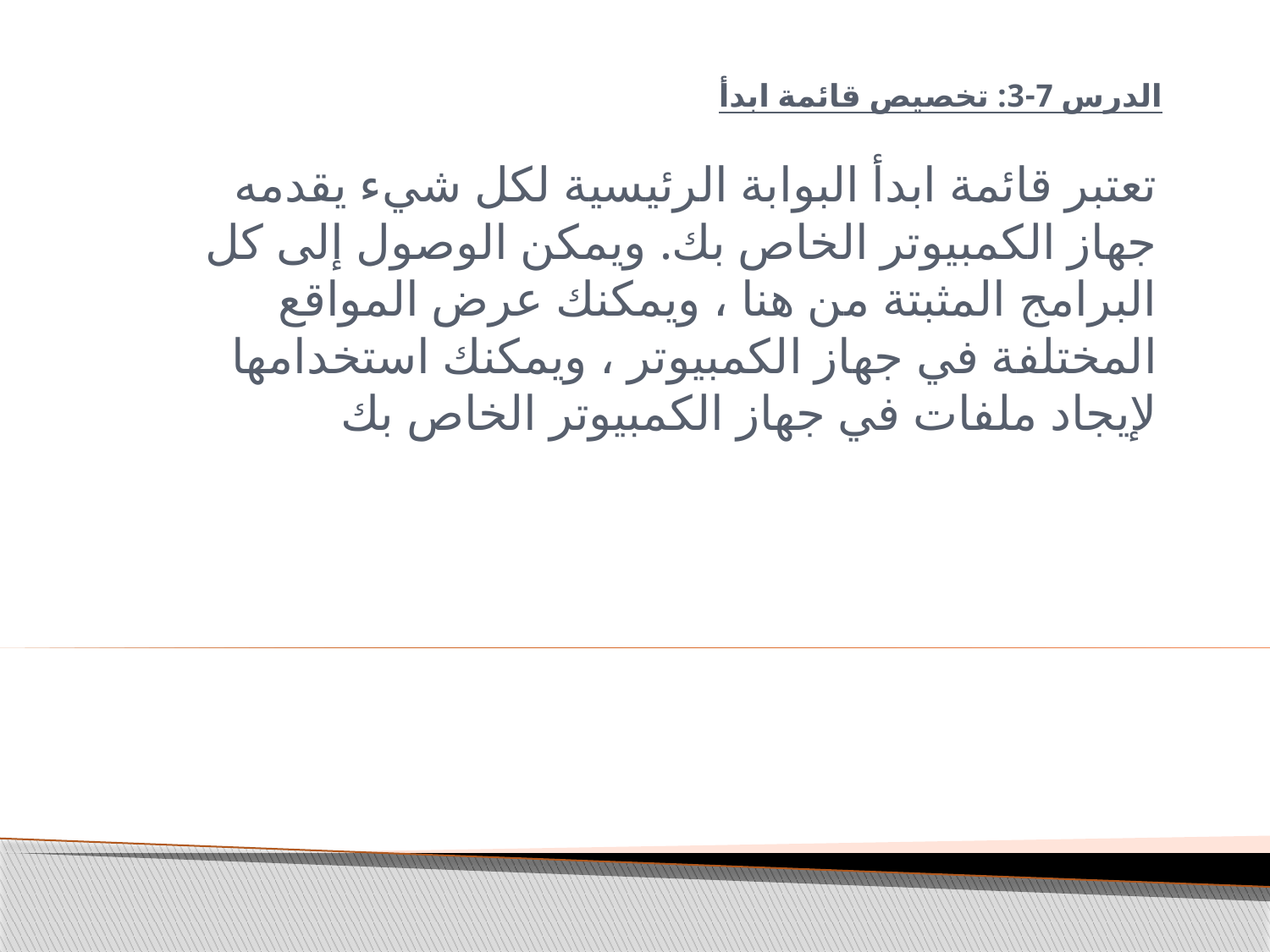

# الدرس 7-3: تخصيص قائمة ابدأ
تعتبر قائمة ابدأ البوابة الرئيسية لكل شيء يقدمه جهاز الكمبيوتر الخاص بك. ويمكن الوصول إلى كل البرامج المثبتة من هنا ، ويمكنك عرض المواقع المختلفة في جهاز الكمبيوتر ، ويمكنك استخدامها لإيجاد ملفات في جهاز الكمبيوتر الخاص بك